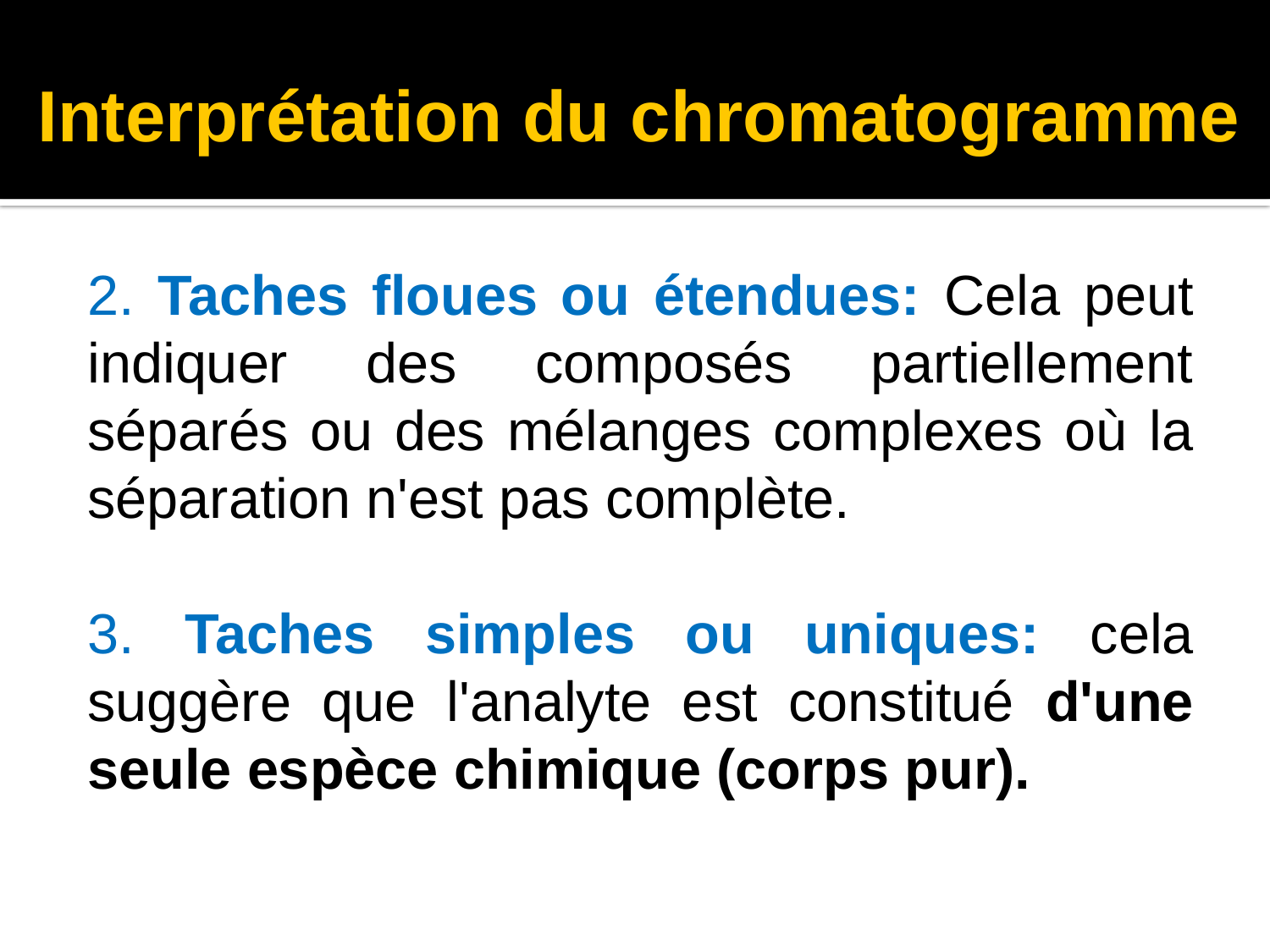

# Interprétation du chromatogramme
2. Taches floues ou étendues: Cela peut indiquer des composés partiellement séparés ou des mélanges complexes où la séparation n'est pas complète.

3. Taches simples ou uniques: cela suggère que l'analyte est constitué d'une seule espèce chimique (corps pur).